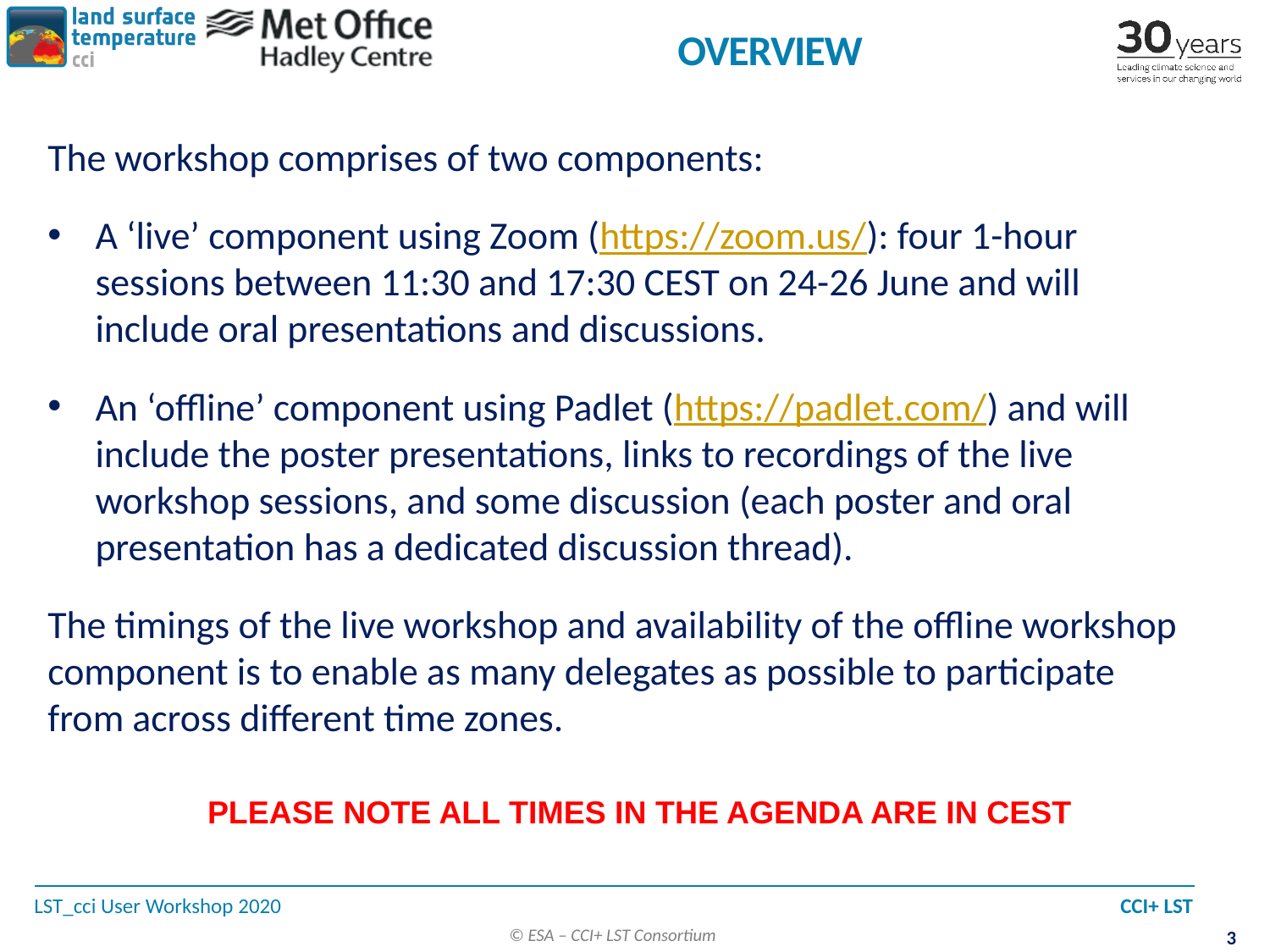

# Overview
The workshop comprises of two components:
A ‘live’ component using Zoom (https://zoom.us/): four 1-hour sessions between 11:30 and 17:30 CEST on 24-26 June and will include oral presentations and discussions.
An ‘offline’ component using Padlet (https://padlet.com/) and will include the poster presentations, links to recordings of the live workshop sessions, and some discussion (each poster and oral presentation has a dedicated discussion thread).
The timings of the live workshop and availability of the offline workshop component is to enable as many delegates as possible to participate from across different time zones.

PLEASE NOTE ALL TIMES IN THE AGENDA ARE IN CEST